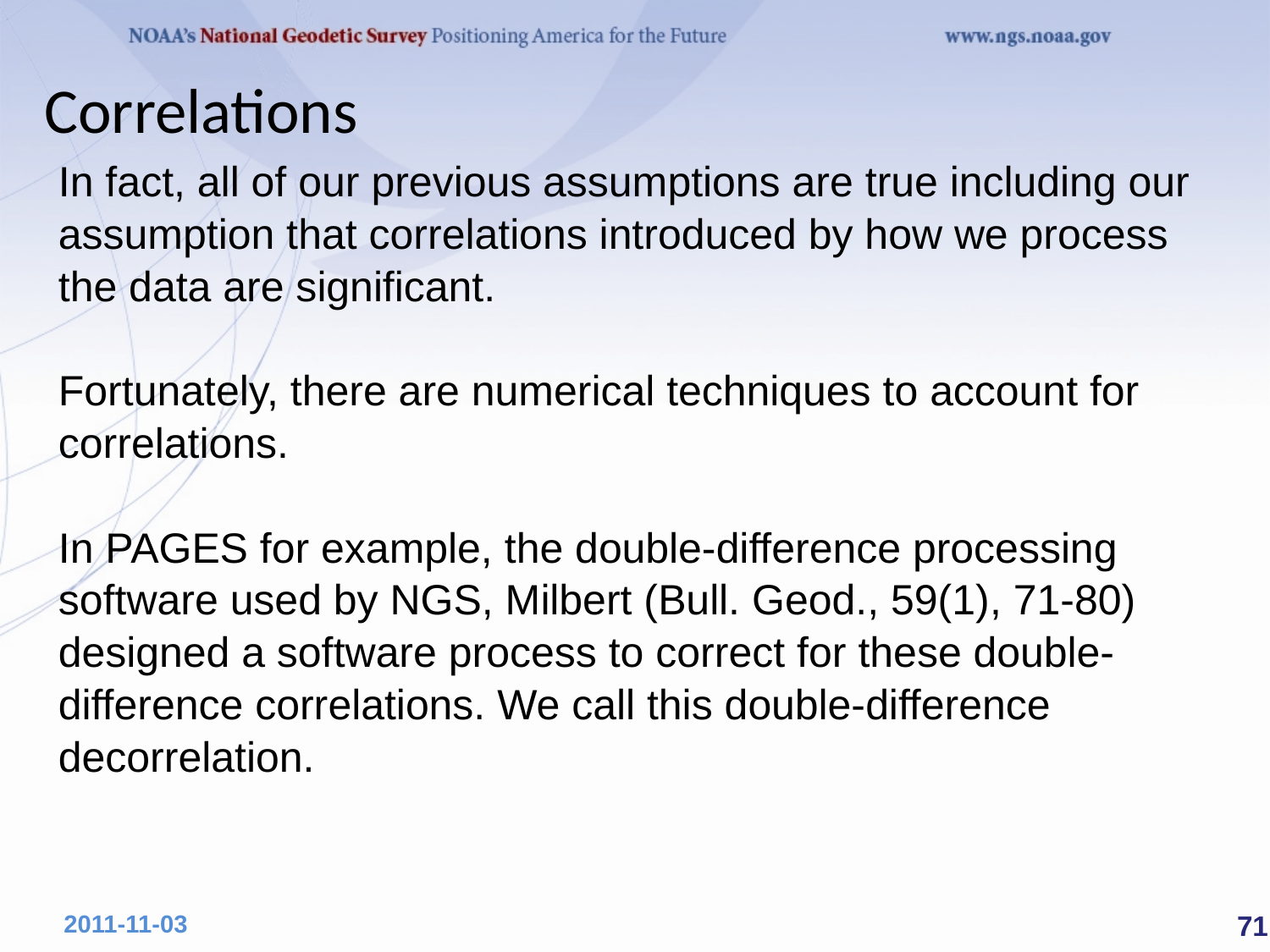

Correlations
In fact, all of our previous assumptions are true including our assumption that correlations introduced by how we process the data are significant.

Fortunately, there are numerical techniques to account for correlations.

In PAGES for example, the double-difference processing software used by NGS, Milbert (Bull. Geod., 59(1), 71-80) designed a software process to correct for these double-difference correlations. We call this double-difference decorrelation.

 71

2011-11-03